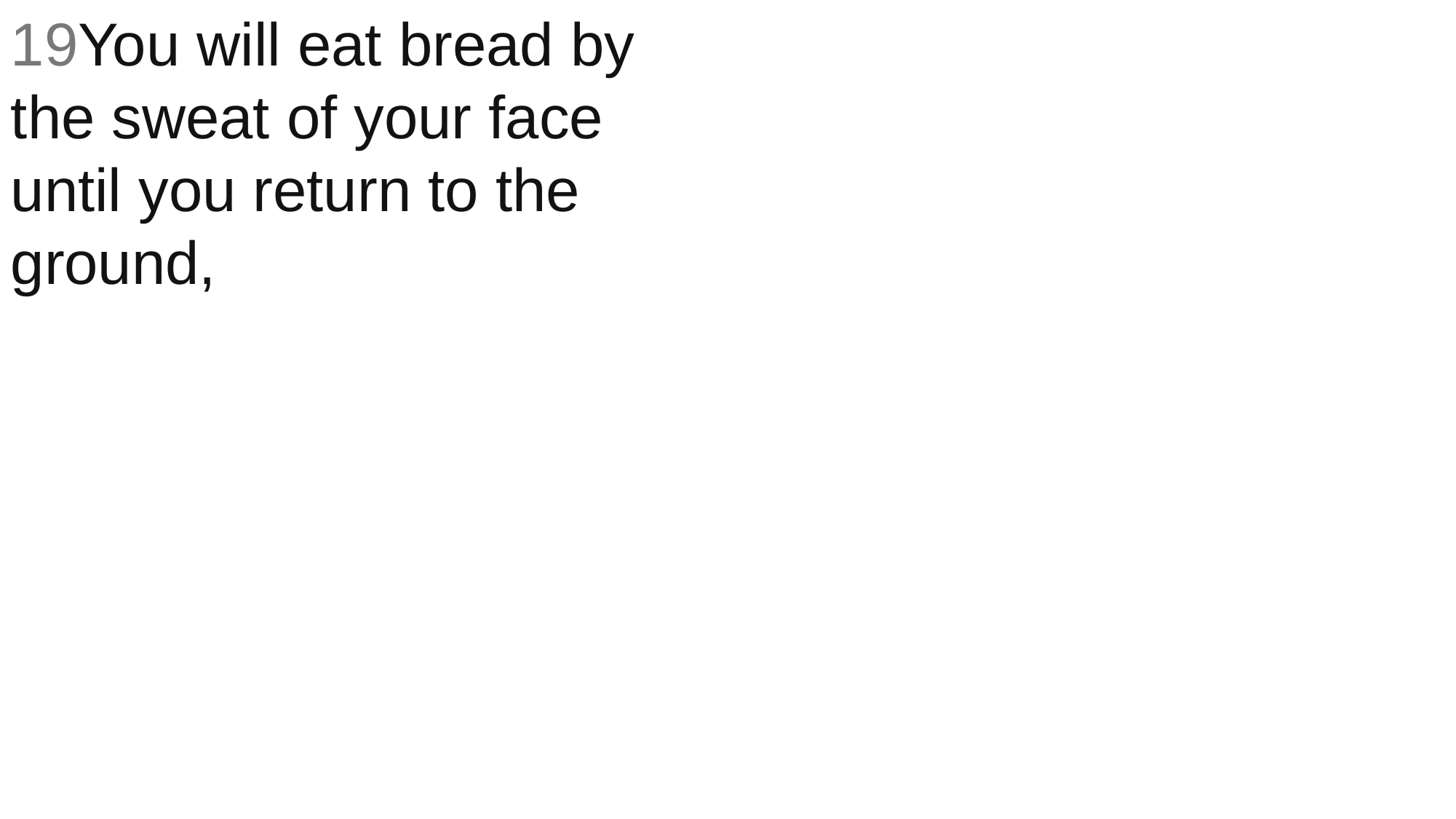

19You will eat bread by the sweat of your face until you return to the ground,